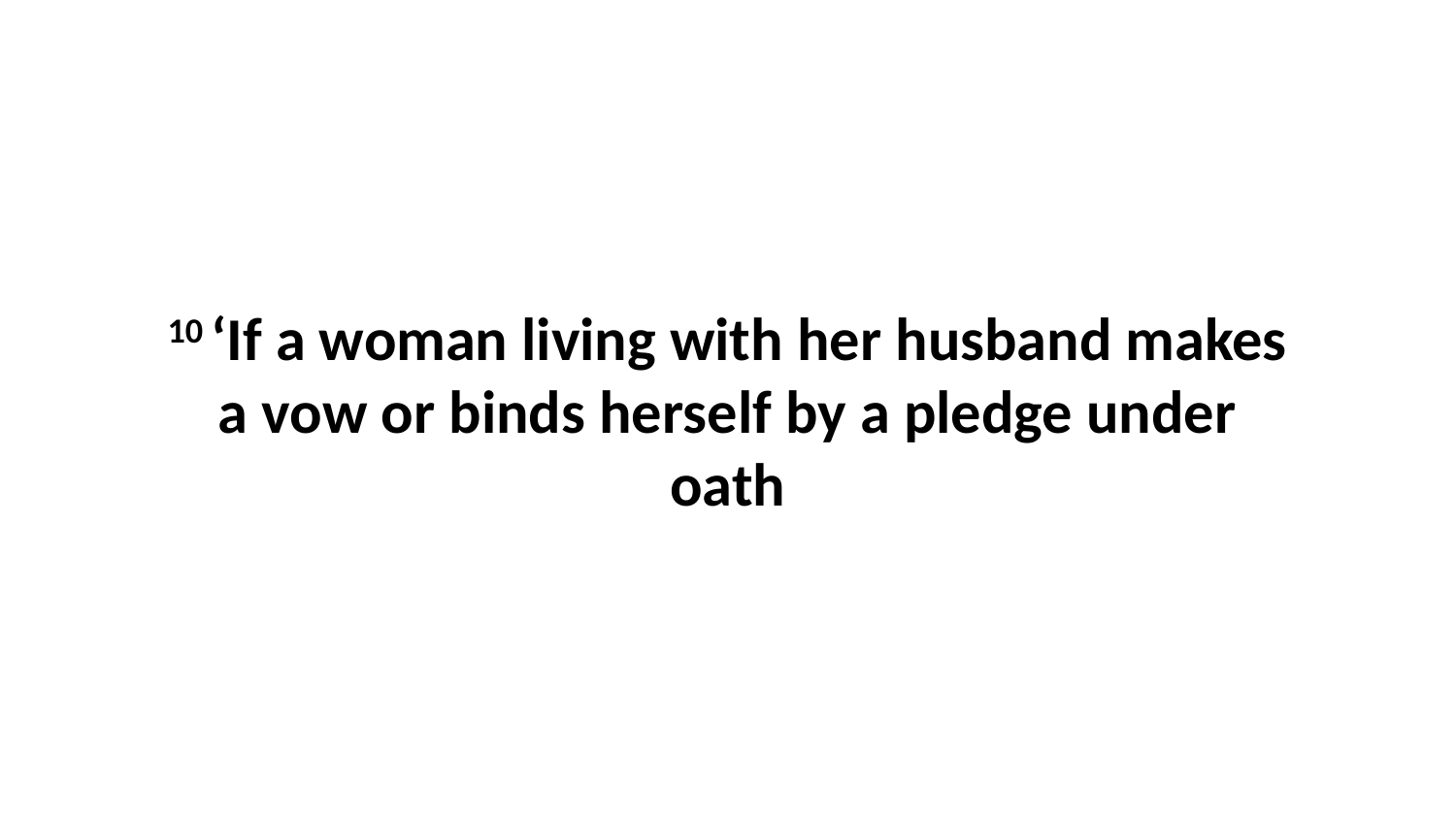

10 ‘If a woman living with her husband makes a vow or binds herself by a pledge under oath